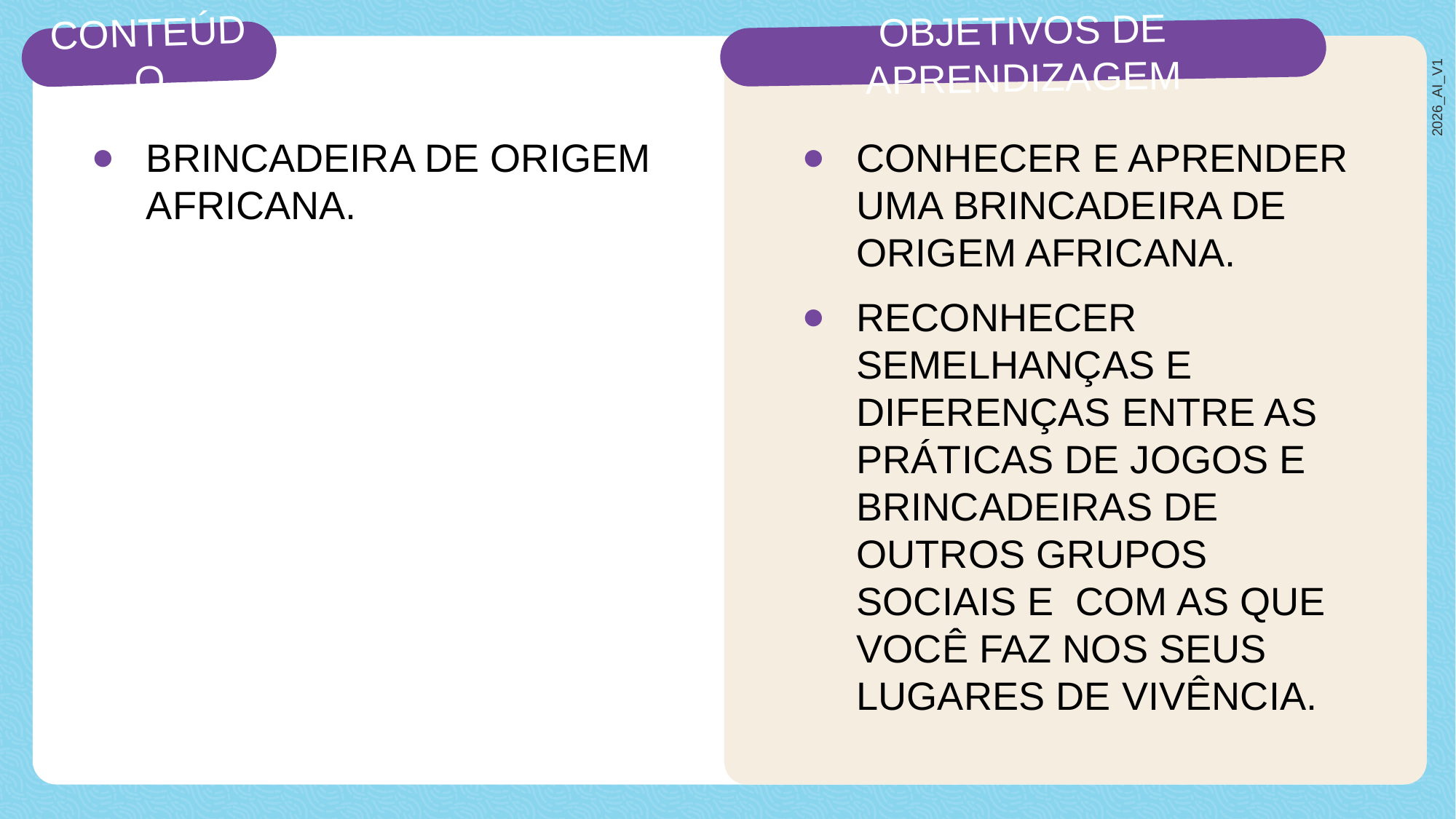

BRINCADEIRA DE ORIGEM AFRICANA.
CONHECER E APRENDER UMA BRINCADEIRA DE ORIGEM AFRICANA.
RECONHECER SEMELHANÇAS E DIFERENÇAS ENTRE AS PRÁTICAS DE JOGOS E BRINCADEIRAS DE OUTROS GRUPOS SOCIAIS E  COM AS QUE VOCÊ FAZ NOS SEUS LUGARES DE VIVÊNCIA.